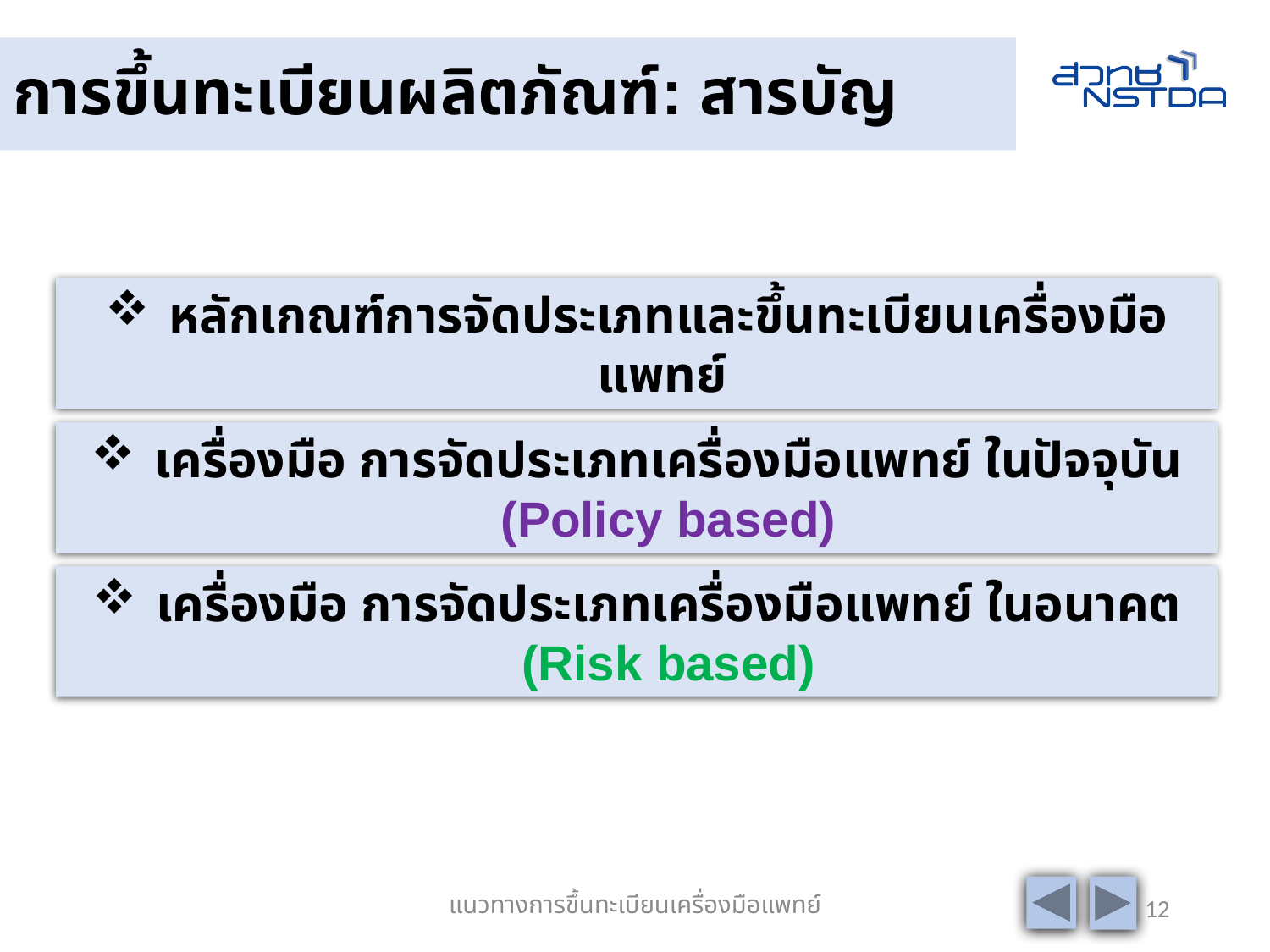

# การขึ้นทะเบียนผลิตภัณฑ์: สารบัญ
หลักเกณฑ์การจัดประเภทและขึ้นทะเบียนเครื่องมือแพทย์
เครื่องมือ การจัดประเภทเครื่องมือแพทย์ ในปัจจุบัน (Policy based)
เครื่องมือ การจัดประเภทเครื่องมือแพทย์ ในอนาคต (Risk based)

แนวทางการขึ้นทะเบียนเครื่องมือแพทย์
12